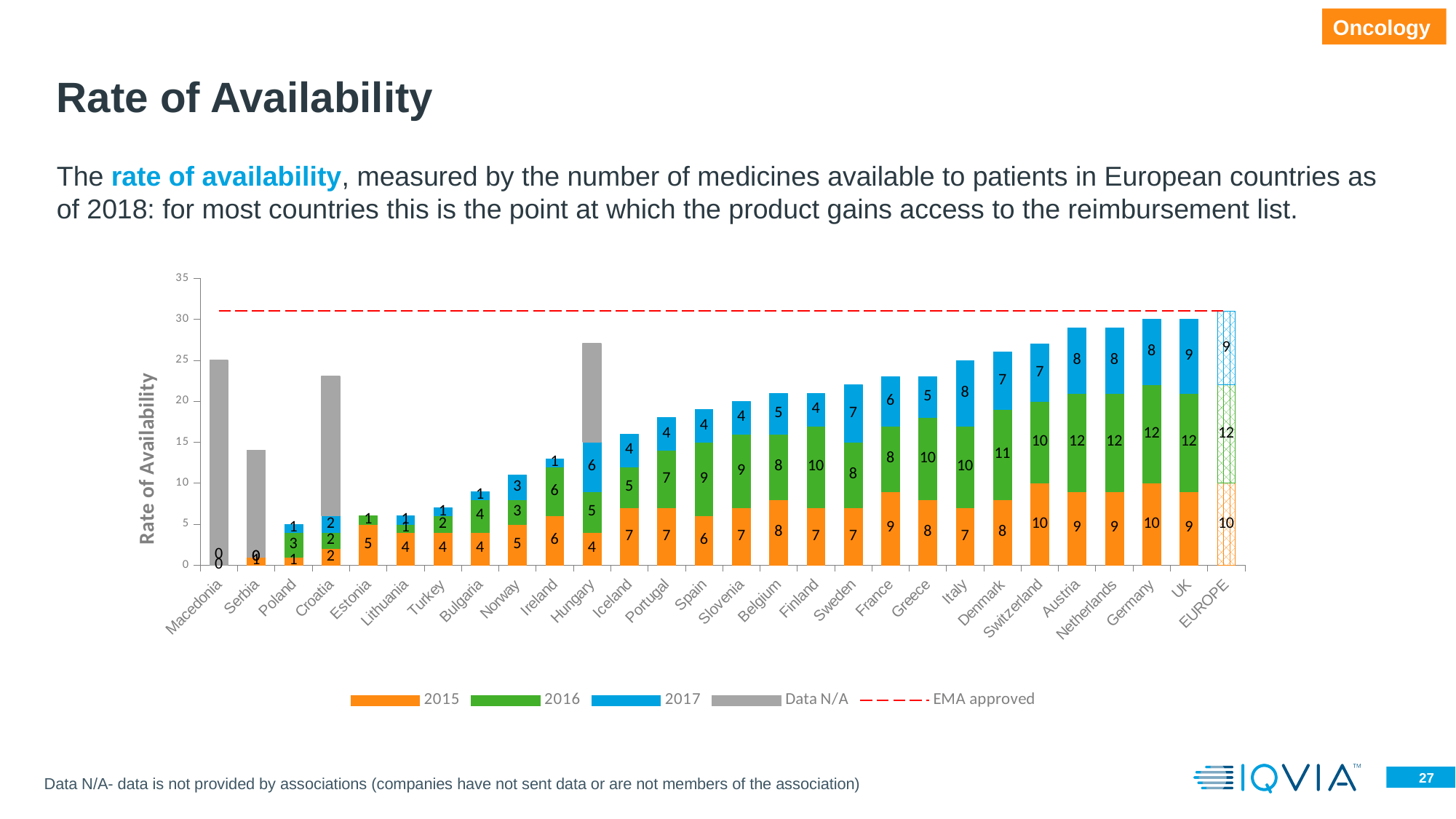

Oncology
# Rate of Availability
The rate of availability, measured by the number of medicines available to patients in European countries as of 2018: for most countries this is the point at which the product gains access to the reimbursement list.

### Chart

| Category | 2015 | 2016 | 2017 | Data N/A | EMA approved |
|---|---|---|---|---|---|
| Macedonia | 0.0 | 0.0 | 0.0 | 25.0 | 31.0 |
| Serbia | 1.0 | 0.0 | 0.0 | 13.0 | 31.0 |
| Poland | 1.0 | 3.0 | 1.0 | None | 31.0 |
| Croatia | 2.0 | 2.0 | 2.0 | 17.0 | 31.0 |
| Estonia | 5.0 | 1.0 | None | None | 31.0 |
| Lithuania | 4.0 | 1.0 | 1.0 | None | 31.0 |
| Turkey | 4.0 | 2.0 | 1.0 | None | 31.0 |
| Bulgaria | 4.0 | 4.0 | 1.0 | None | 31.0 |
| Norway | 5.0 | 3.0 | 3.0 | None | 31.0 |
| Ireland | 6.0 | 6.0 | 1.0 | None | 31.0 |
| Hungary | 4.0 | 5.0 | 6.0 | 12.0 | 31.0 |
| Iceland | 7.0 | 5.0 | 4.0 | None | 31.0 |
| Portugal | 7.0 | 7.0 | 4.0 | None | 31.0 |
| Spain | 6.0 | 9.0 | 4.0 | None | 31.0 |
| Slovenia | 7.0 | 9.0 | 4.0 | None | 31.0 |
| Belgium | 8.0 | 8.0 | 5.0 | None | 31.0 |
| Finland | 7.0 | 10.0 | 4.0 | None | 31.0 |
| Sweden | 7.0 | 8.0 | 7.0 | None | 31.0 |
| France | 9.0 | 8.0 | 6.0 | None | 31.0 |
| Greece | 8.0 | 10.0 | 5.0 | None | 31.0 |
| Italy | 7.0 | 10.0 | 8.0 | None | 31.0 |
| Denmark | 8.0 | 11.0 | 7.0 | None | 31.0 |
| Switzerland | 10.0 | 10.0 | 7.0 | None | 31.0 |
| Austria | 9.0 | 12.0 | 8.0 | None | 31.0 |
| Netherlands | 9.0 | 12.0 | 8.0 | None | 31.0 |
| Germany | 10.0 | 12.0 | 8.0 | None | 31.0 |
| UK | 9.0 | 12.0 | 9.0 | None | 31.0 |
| EUROPE | 10.0 | 12.0 | 9.0 | None | 31.0 |
Data N/A- data is not provided by associations (companies have not sent data or are not members of the association)